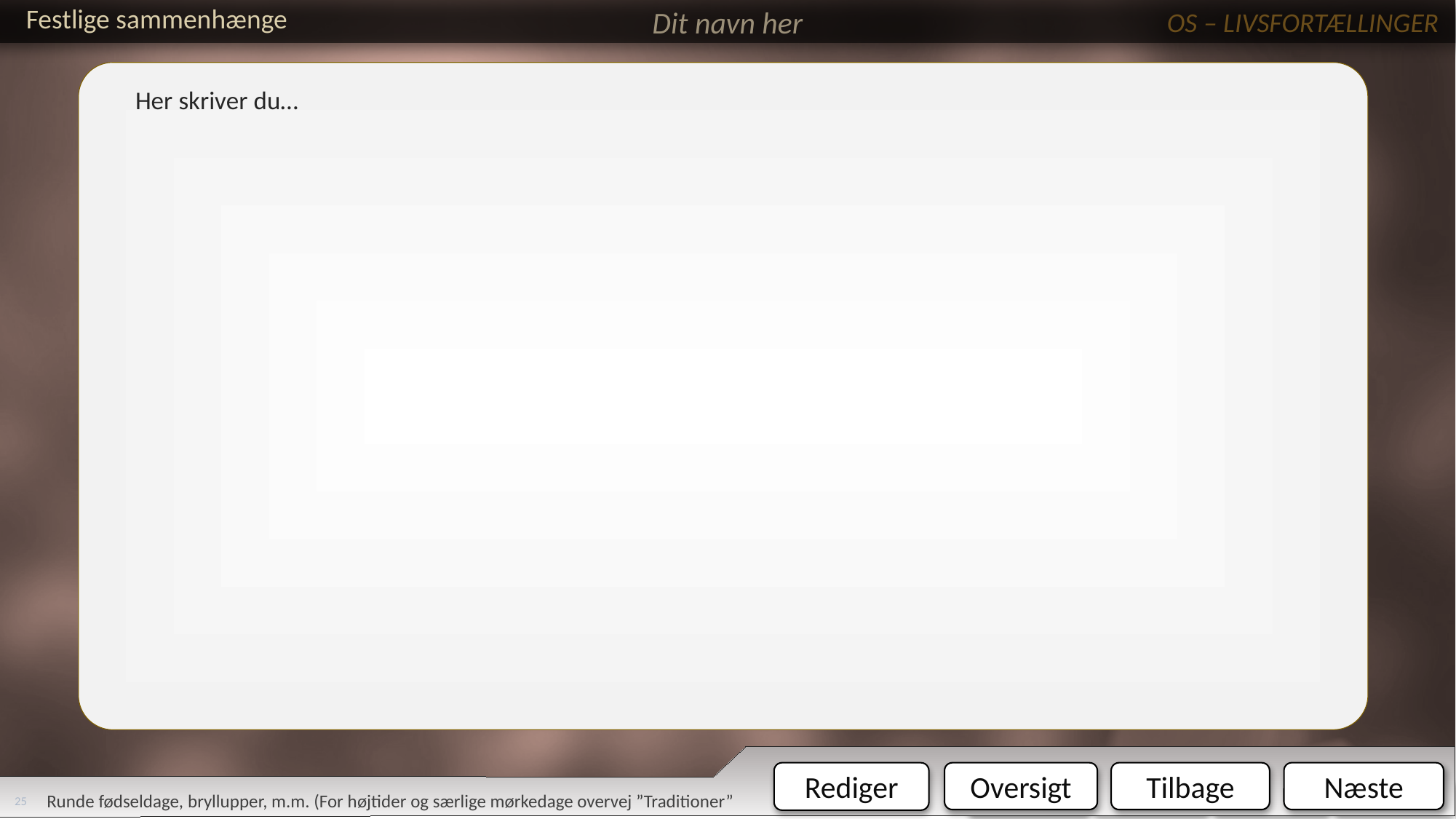

# Festlige sammenhænge
Dit navn her
Hører til oversigtshjulet – slet ikke
Her skriver du…

25
Runde fødseldage, bryllupper, m.m. (For højtider og særlige mørkedage overvej ”Traditioner”